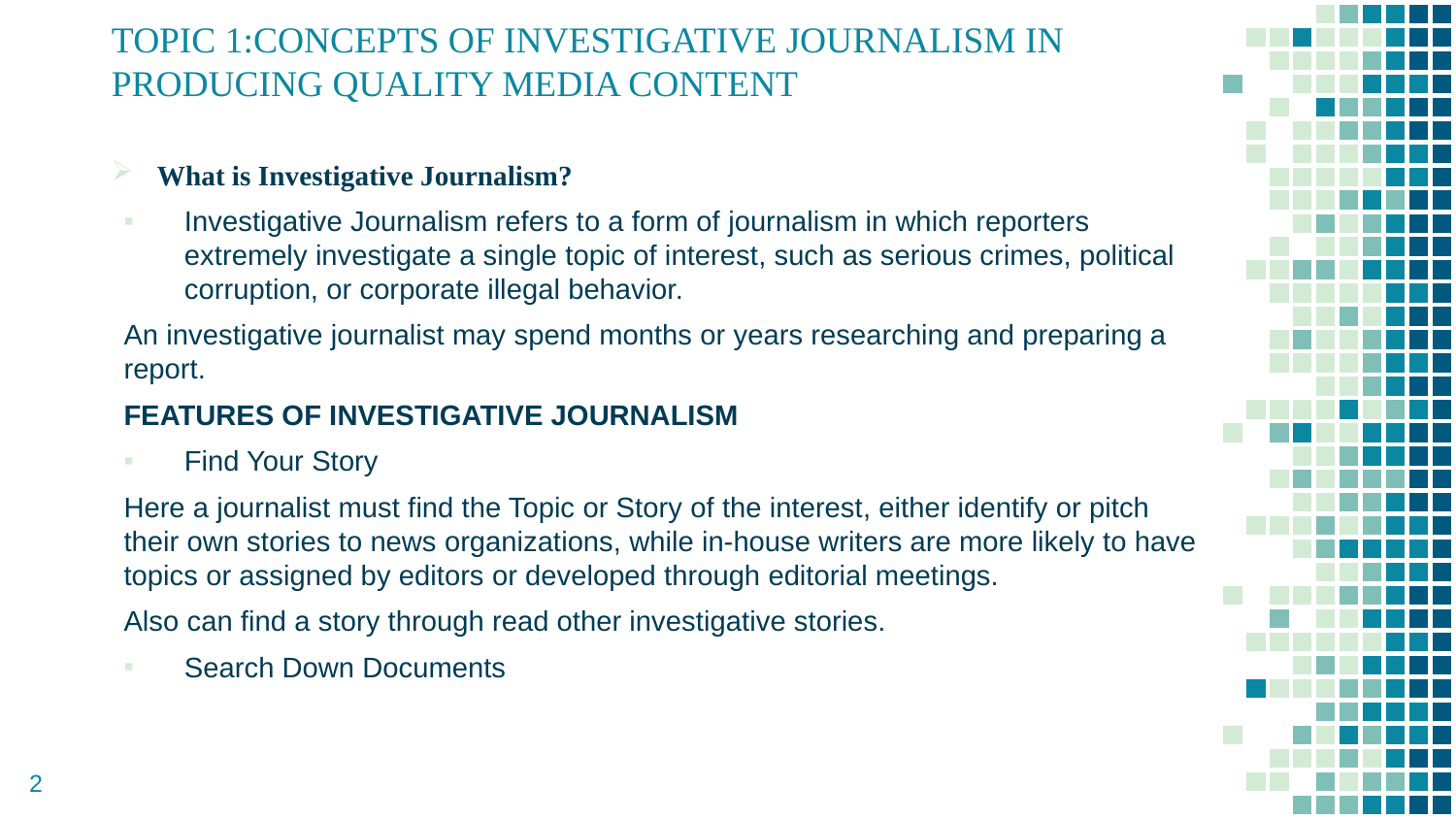

TOPIC 1:CONCEPTS OF INVESTIGATIVE JOURNALISM IN PRODUCING QUALITY MEDIA CONTENT
What is Investigative Journalism?
Investigative Journalism refers to a form of journalism in which reporters extremely investigate a single topic of interest, such as serious crimes, political corruption, or corporate illegal behavior.
An investigative journalist may spend months or years researching and preparing a report.
FEATURES OF INVESTIGATIVE JOURNALISM
Find Your Story
Here a journalist must find the Topic or Story of the interest, either identify or pitch their own stories to news organizations, while in-house writers are more likely to have topics or assigned by editors or developed through editorial meetings.
Also can find a story through read other investigative stories.
Search Down Documents

2